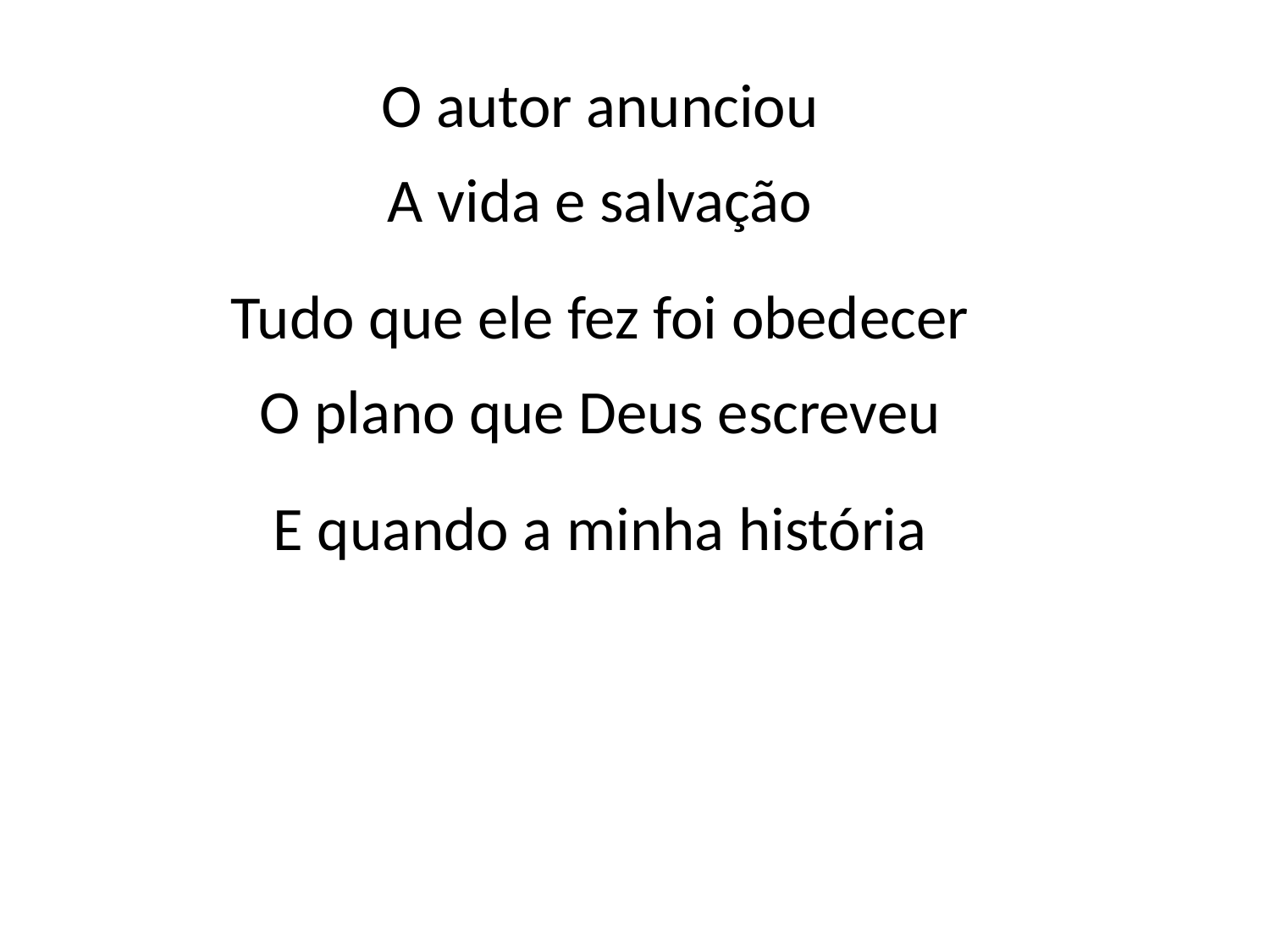

O autor anunciou

A vida e salvação

Tudo que ele fez foi obedecer

O plano que Deus escreveu

E quando a minha história

#